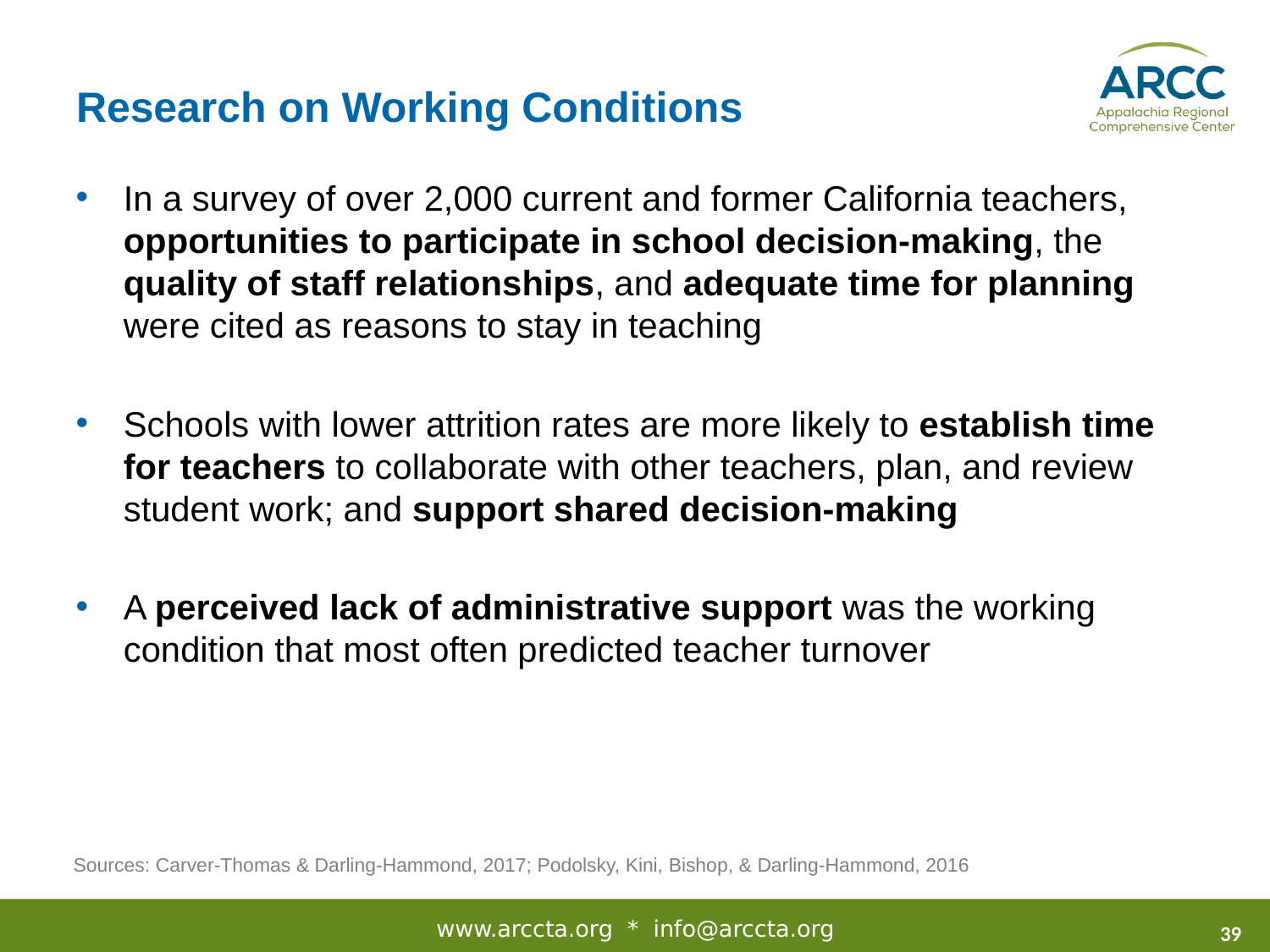

# Research on Working Conditions
In a survey of over 2,000 current and former California teachers, opportunities to participate in school decision-making, the quality of staff relationships, and adequate time for planning were cited as reasons to stay in teaching

Schools with lower attrition rates are more likely to establish time for teachers to collaborate with other teachers, plan, and review student work; and support shared decision-making

A perceived lack of administrative support was the working condition that most often predicted teacher turnover

Sources: Carver-Thomas & Darling-Hammond, 2017; Podolsky, Kini, Bishop, & Darling-Hammond, 2016